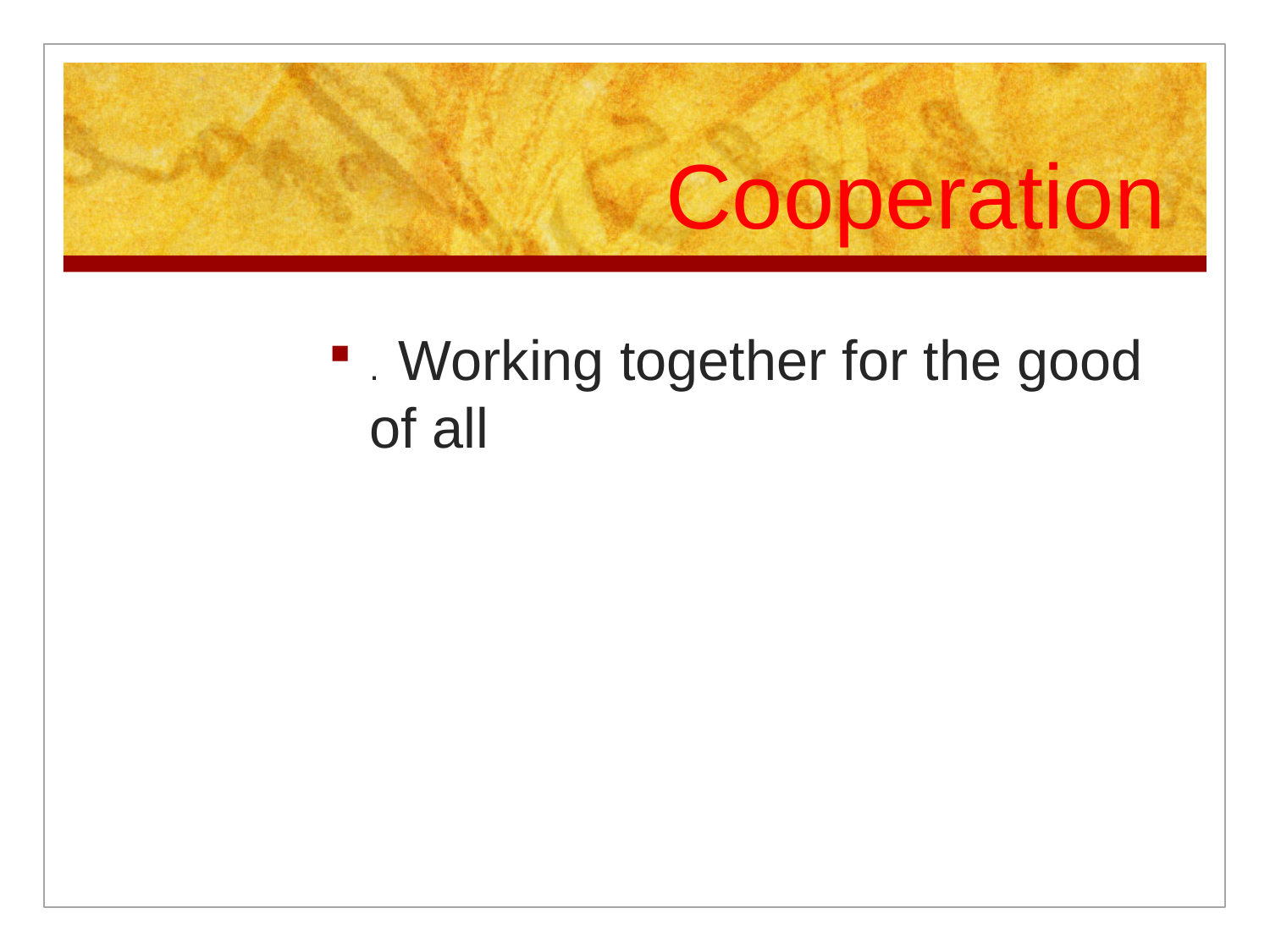

# Cooperation
.  Working together for the good of all